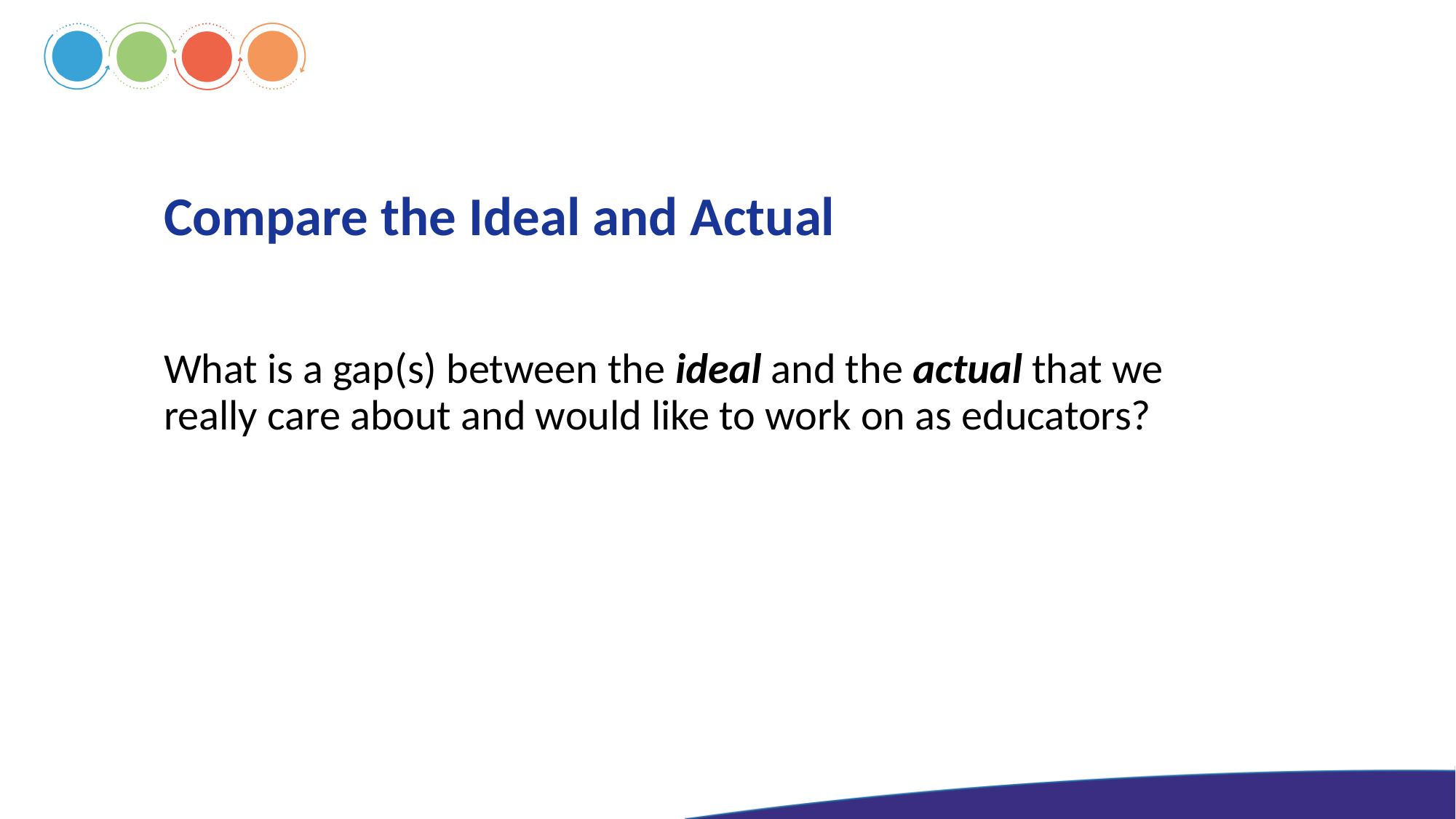

# Compare the Ideal and Actual
What is a gap(s) between the ideal and the actual that we really care about and would like to work on as educators?